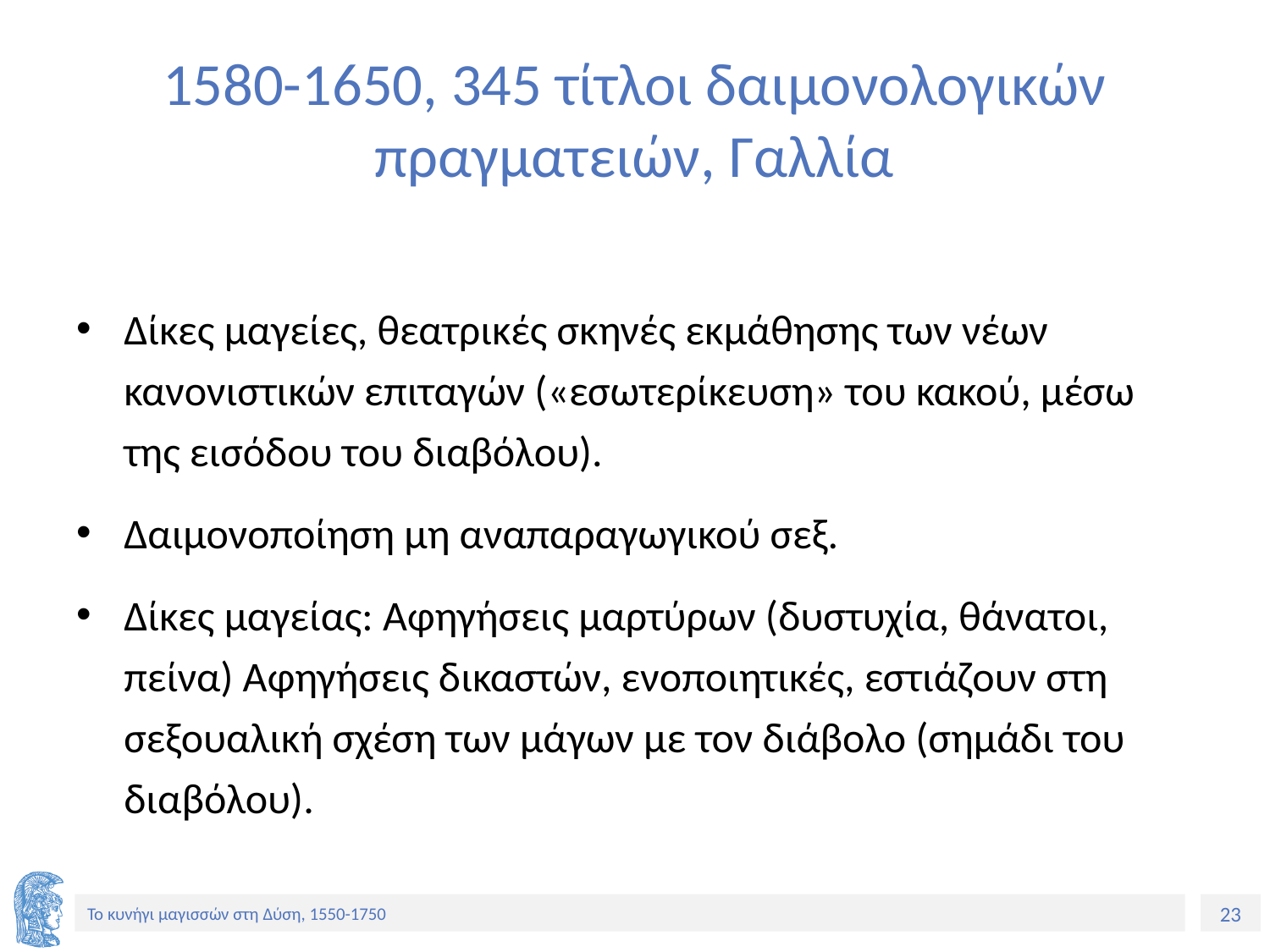

# 1580-1650, 345 τίτλοι δαιμονολογικών πραγματειών, Γαλλία
Δίκες μαγείες, θεατρικές σκηνές εκμάθησης των νέων κανονιστικών επιταγών («εσωτερίκευση» του κακού, μέσω της εισόδου του διαβόλου).
Δαιμονοποίηση μη αναπαραγωγικού σεξ.
Δίκες μαγείας: Αφηγήσεις μαρτύρων (δυστυχία, θάνατοι, πείνα) Αφηγήσεις δικαστών, ενοποιητικές, εστιάζουν στη σεξουαλική σχέση των μάγων με τον διάβολο (σημάδι του διαβόλου).